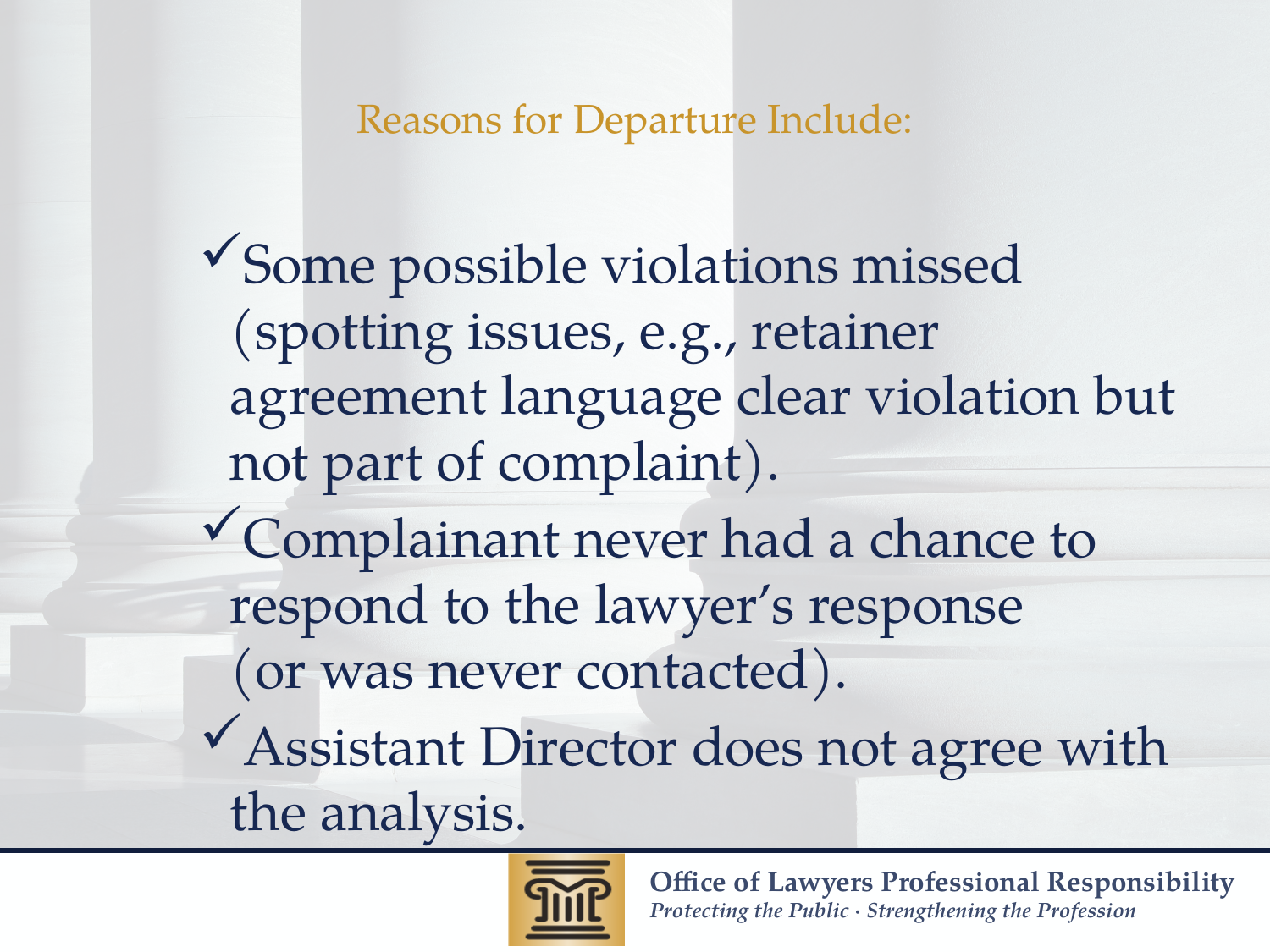

# Reasons for Departure Include:
Some possible violations missed (spotting issues, e.g., retainer
agreement language clear violation but not part of complaint).
Complainant never had a chance to respond to the lawyer’s response
(or was never contacted).
Assistant Director does not agree with the analysis.